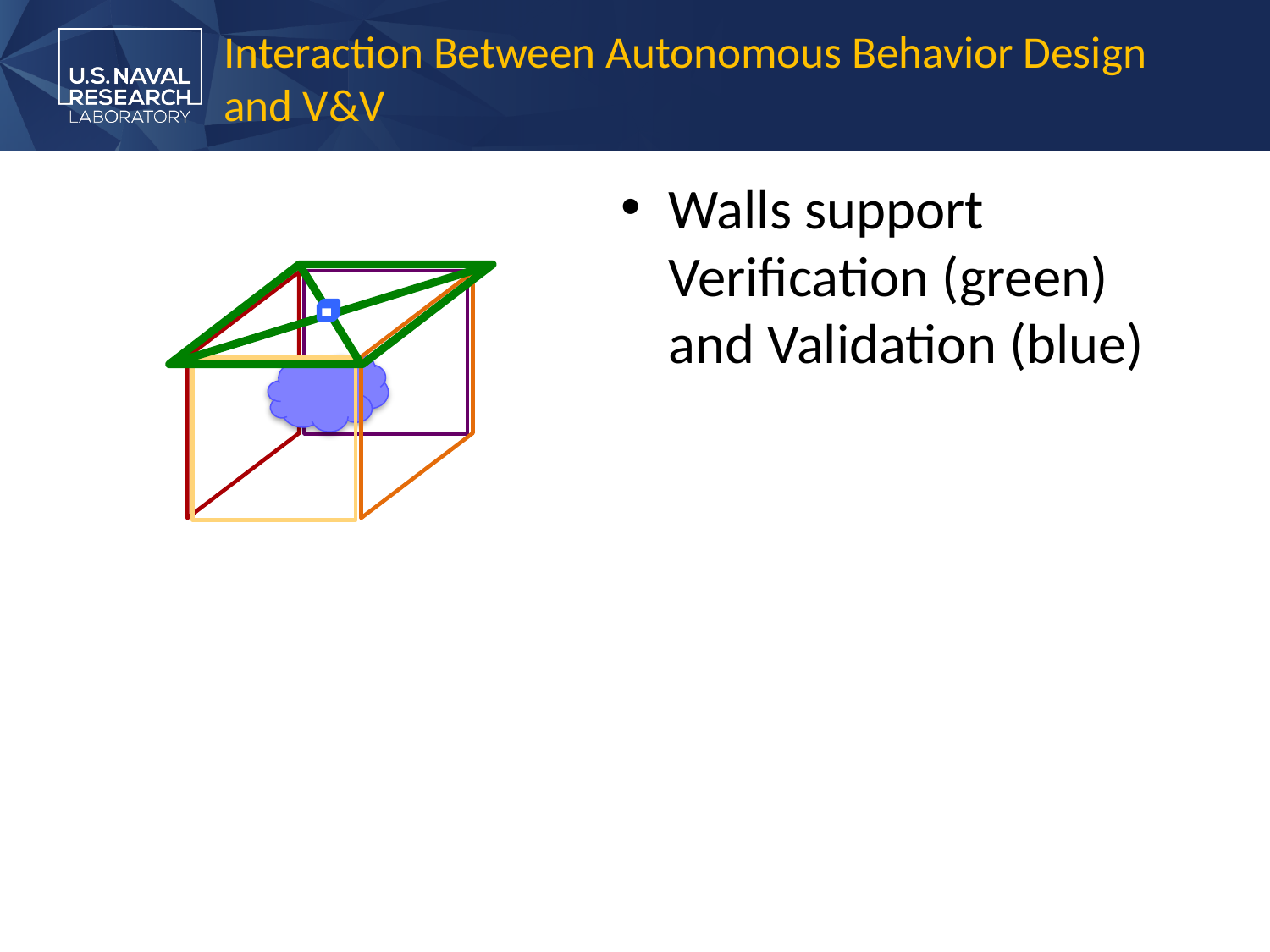

# Interaction Between Autonomous Behavior Design and V&V
Walls support Verification (green) and Validation (blue)

7